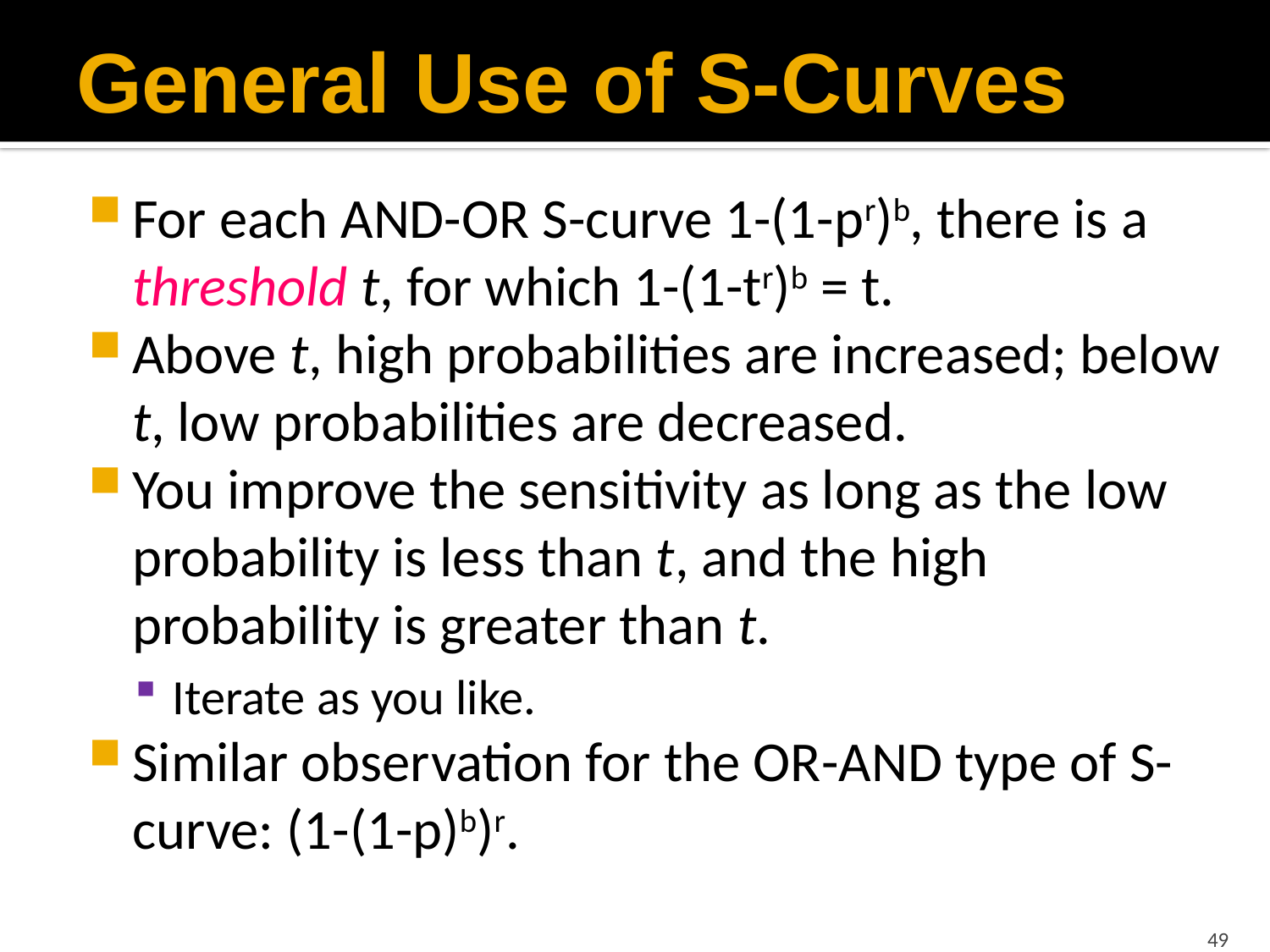

# General Use of S-Curves
For each AND-OR S-curve 1-(1-pr)b, there is a threshold t, for which 1-(1-tr)b = t.
Above t, high probabilities are increased; below t, low probabilities are decreased.
You improve the sensitivity as long as the low probability is less than t, and the high probability is greater than t.
Iterate as you like.
Similar observation for the OR-AND type of S-curve: (1-(1-p)b)r.
49